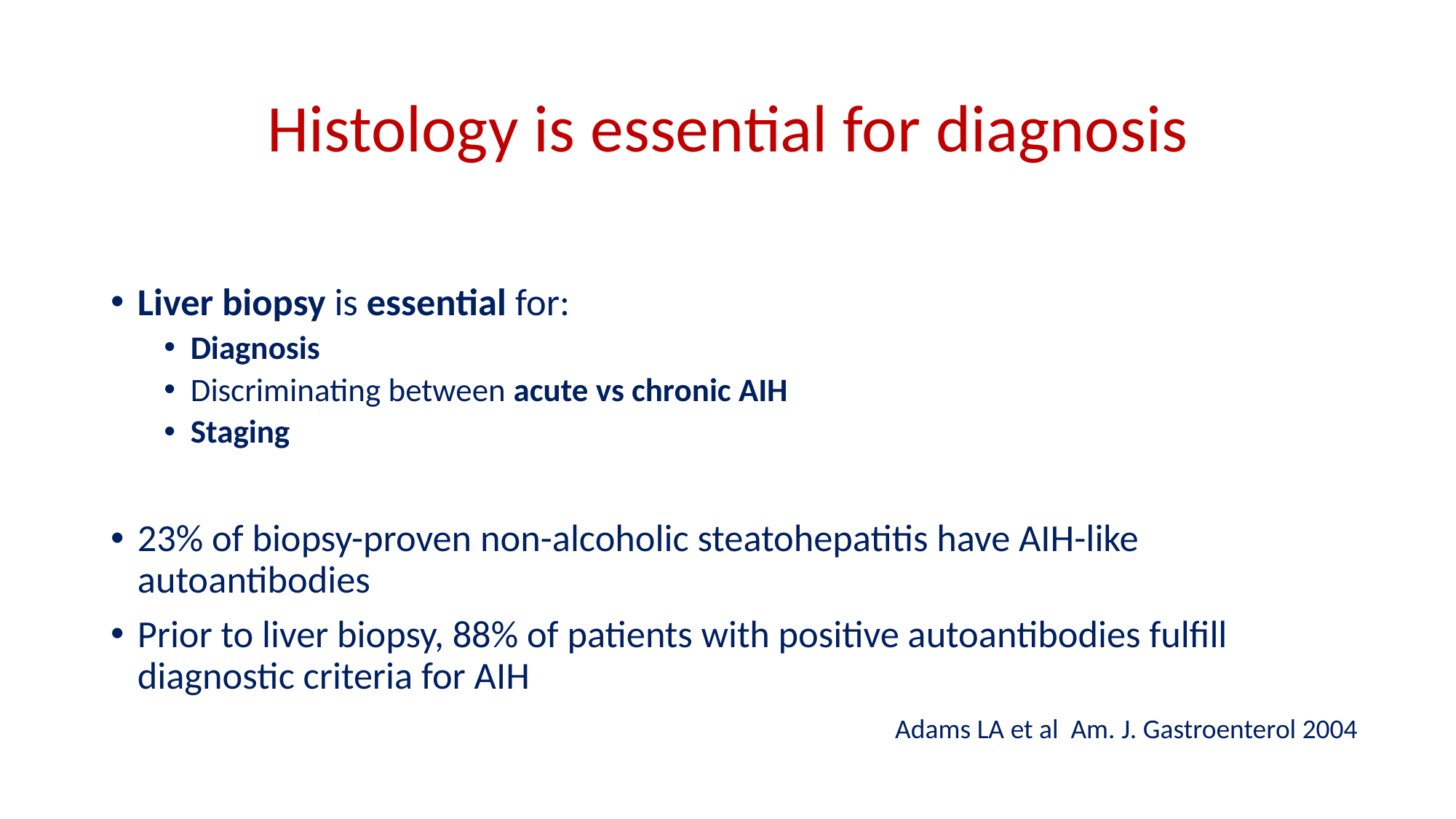

# Histology is essential for diagnosis

Liver biopsy is essential for:
Diagnosis
Discriminating between acute vs chronic AIH
Staging

23% of biopsy-proven non-alcoholic steatohepatitis have AIH-like autoantibodies
Prior to liver biopsy, 88% of patients with positive autoantibodies fulfill diagnostic criteria for AIH

Adams LA et al  Am. J. Gastroenterol 2004